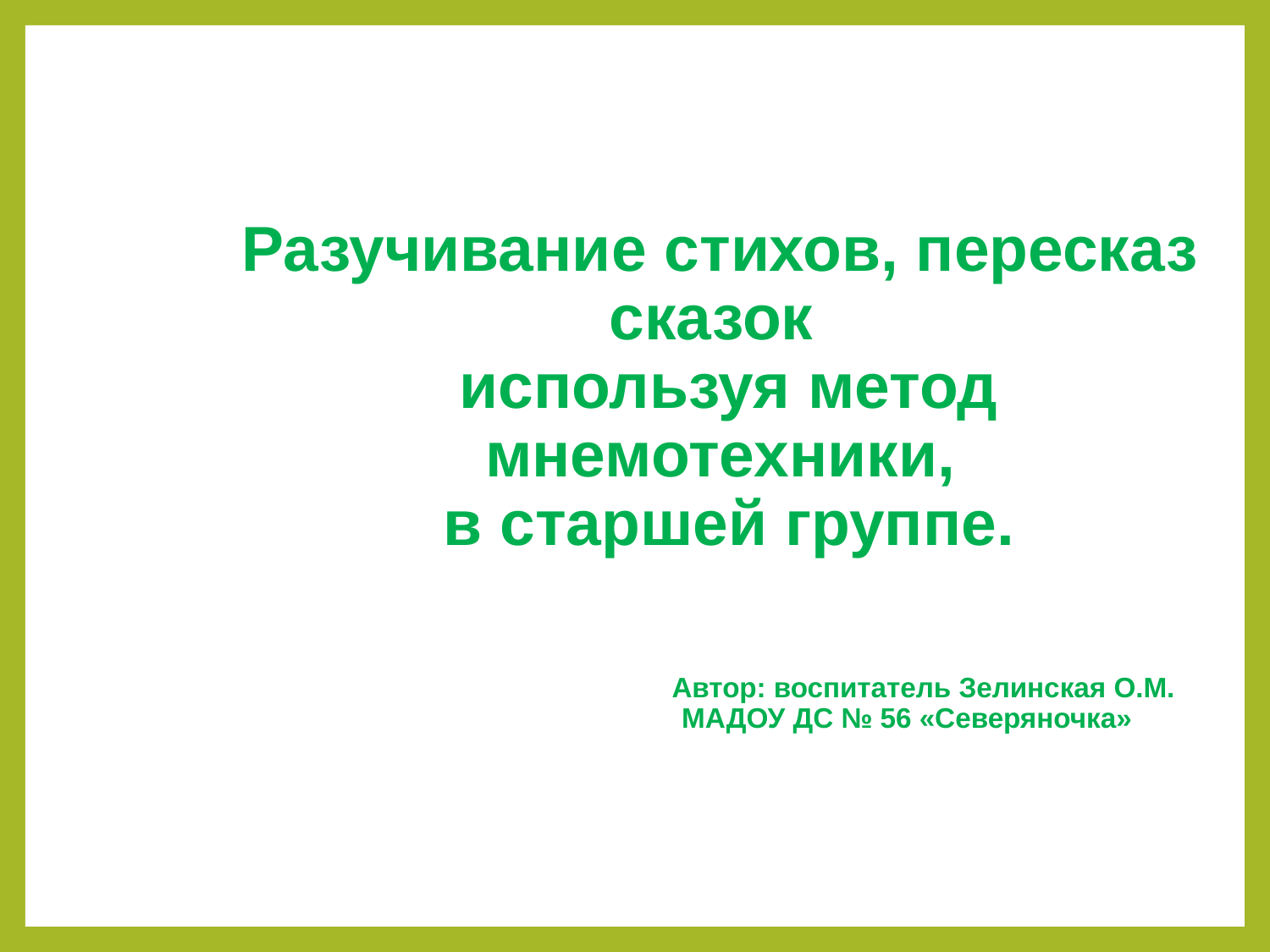

# Разучивание стихов, пересказ сказок используя метод мнемотехники, в старшей группе. Автор: воспитатель Зелинская О.М. МАДОУ ДС № 56 «Северяночка»